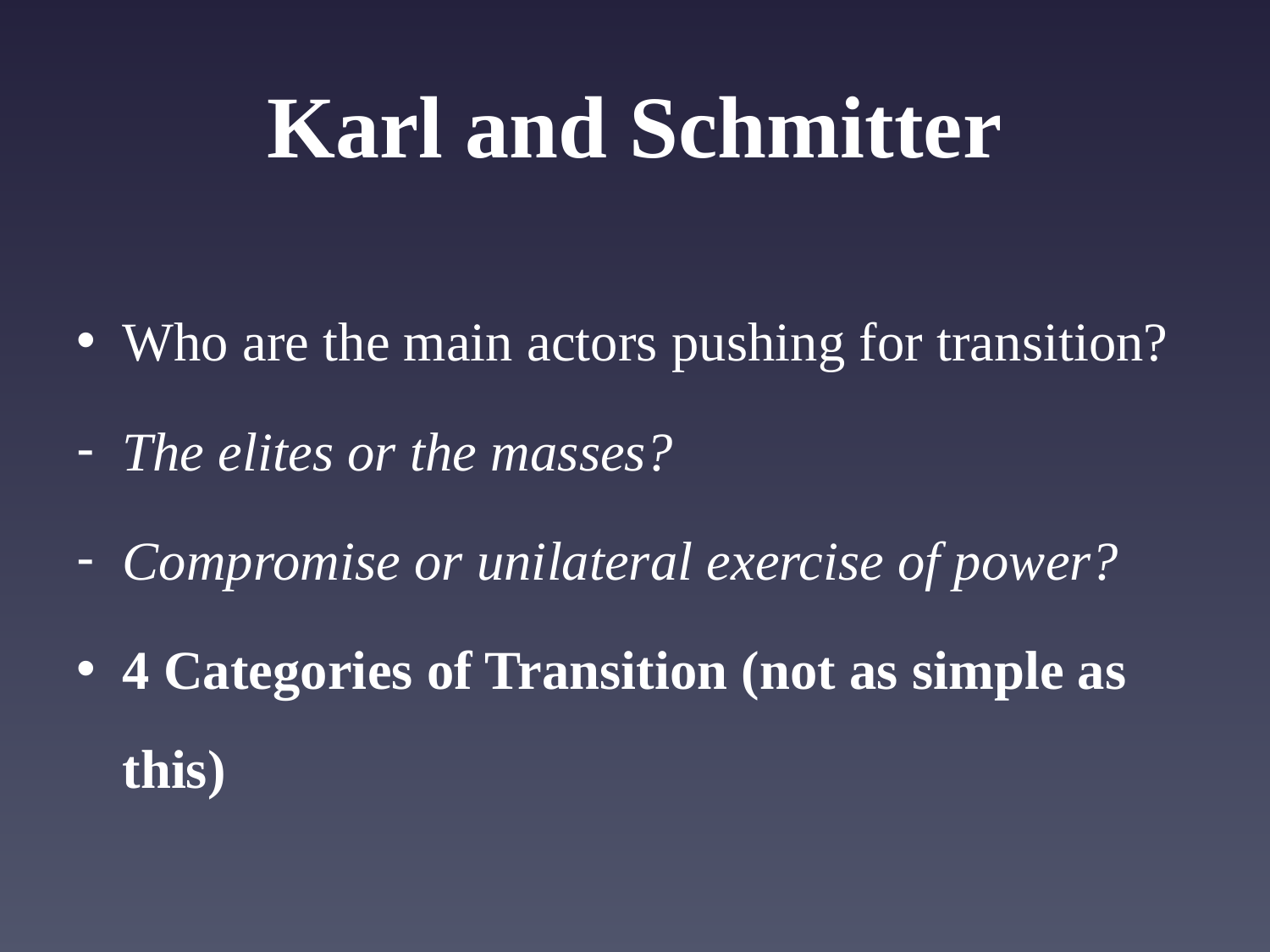

# Karl and Schmitter
Who are the main actors pushing for transition?
The elites or the masses?
Compromise or unilateral exercise of power?
4 Categories of Transition (not as simple as this)